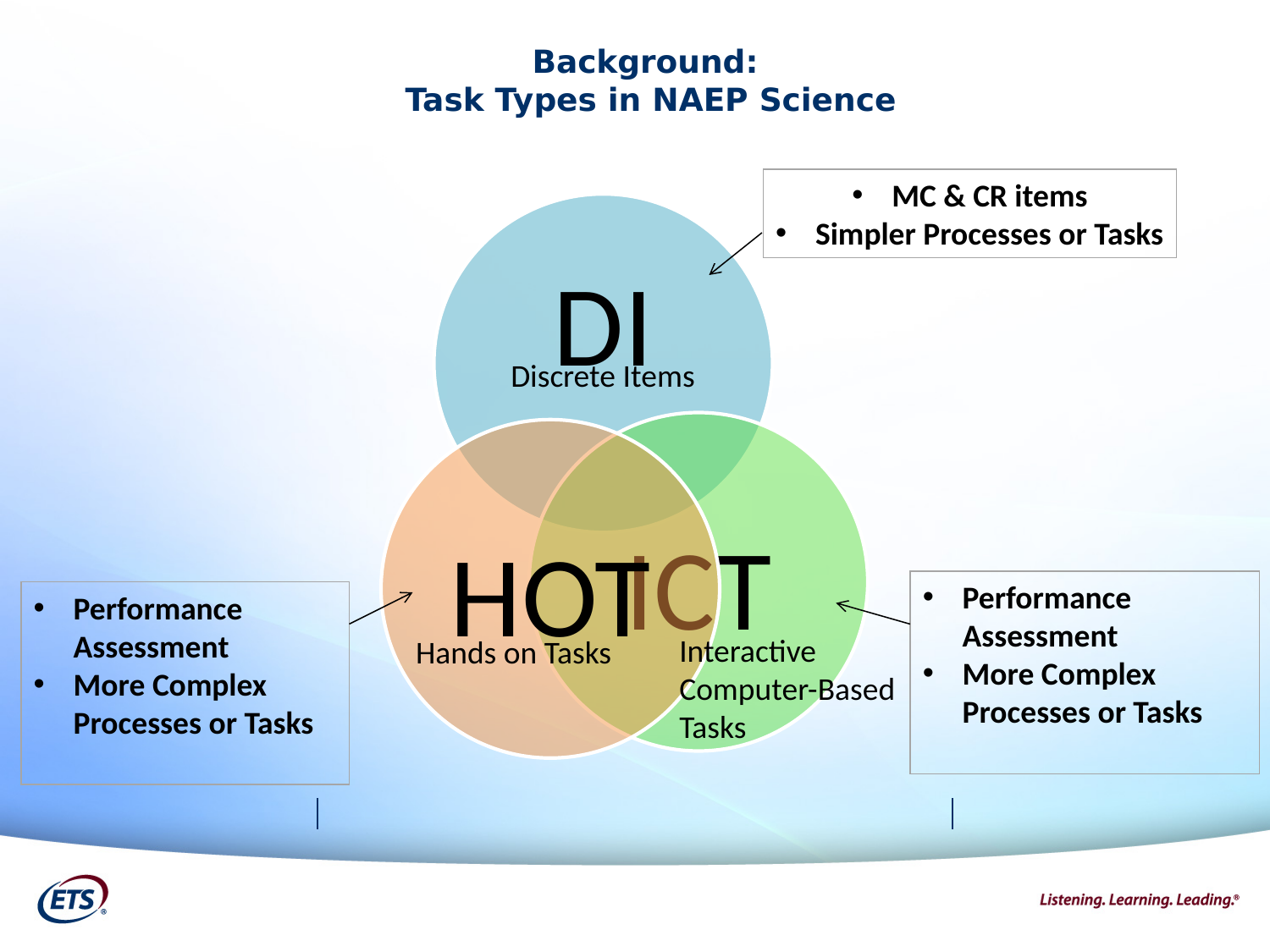

# Background: Task Types in NAEP Science
MC & CR items
Simpler Processes or Tasks
DI
ICT
HOT
Discrete Items
Performance Assessment
More Complex Processes or Tasks

Performance Assessment
More Complex Processes or Tasks

Interactive
Computer-Based
Tasks
Hands on Tasks